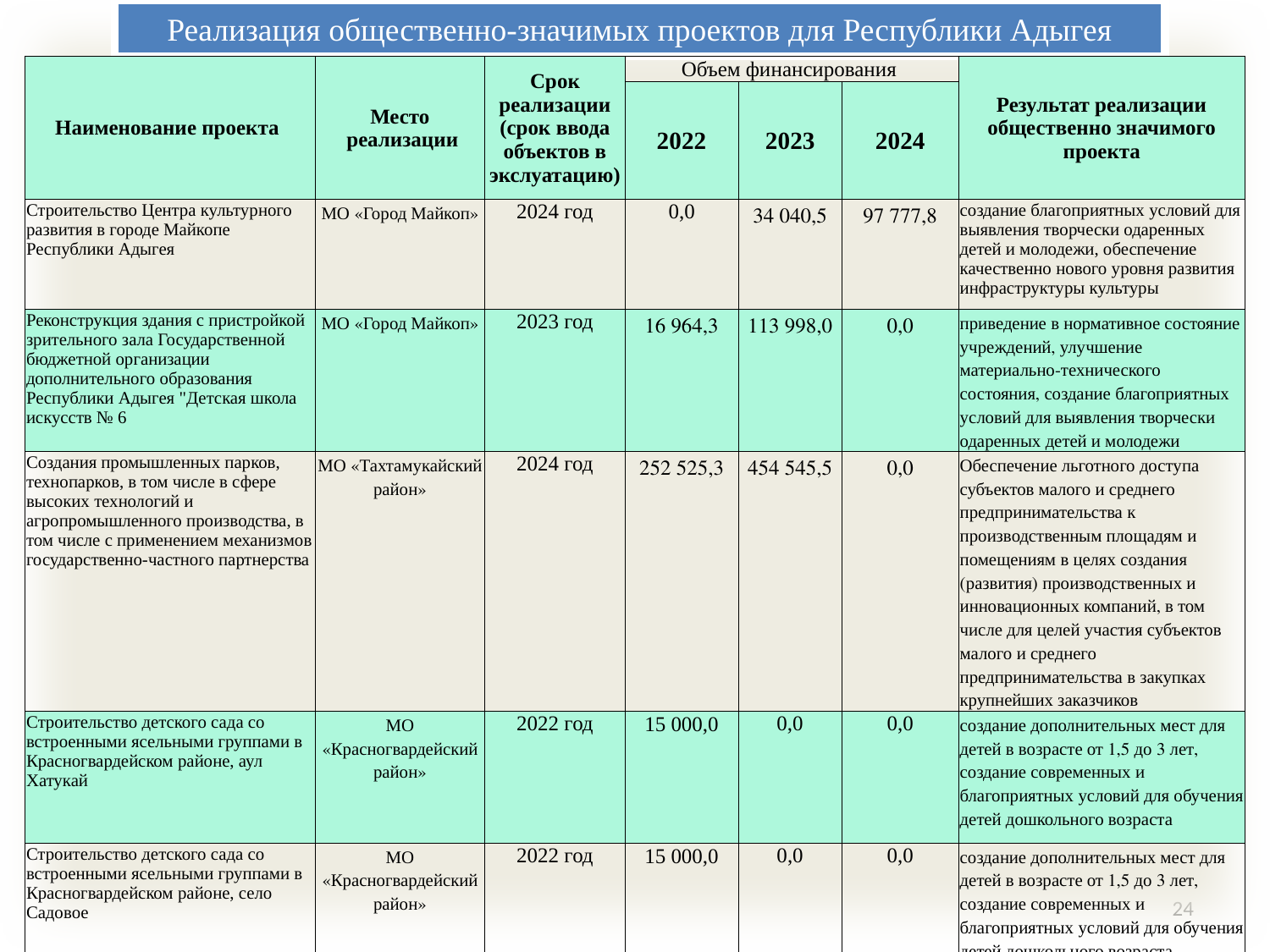

Реализация общественно-значимых проектов для Республики Адыгея
| Наименование проекта | Место реализации | Срок реализации (срок ввода объектов в экслуатацию) | Объем финансирования |  |  | Результат реализации общественно значимого проекта |
| --- | --- | --- | --- | --- | --- | --- |
|  |  |  | 2022 | 2023 | 2024 |  |
| Строительство Центра культурного развития в городе Майкопе Республики Адыгея | МО «Город Майкоп» | 2024 год | 0,0 | 34 040,5 | 97 777,8 | создание благоприятных условий для выявления творчески одаренных детей и молодежи, обеспечение качественно нового уровня развития инфраструктуры культуры |
| Реконструкция здания с пристройкой зрительного зала Государственной бюджетной организации дополнительного образования Республики Адыгея "Детская школа искусств № 6 | МО «Город Майкоп» | 2023 год | 16 964,3 | 113 998,0 | 0,0 | приведение в нормативное состояние учреждений, улучшение материально-технического состояния, создание благоприятных условий для выявления творчески одаренных детей и молодежи |
| Создания промышленных парков, технопарков, в том числе в сфере высоких технологий и агропромышленного производства, в том числе с применением механизмов государственно-частного партнерства | МО «Тахтамукайский район» | 2024 год | 252 525,3 | 454 545,5 | 0,0 | Обеспечение льготного доступа субъектов малого и среднего предпринимательства к производственным площадям и помещениям в целях создания (развития) производственных и инновационных компаний, в том числе для целей участия субъектов малого и среднего предпринимательства в закупках крупнейших заказчиков |
| Cтроительство детского сада со встроенными ясельными группами в Красногвардейском районе, аул Хатукай | МО «Красногвардейский район» | 2022 год | 15 000,0 | 0,0 | 0,0 | создание дополнительных мест для детей в возрасте от 1,5 до 3 лет, создание современных и благоприятных условий для обучения детей дошкольного возраста |
| Строительство детского сада со встроенными ясельными группами в Красногвардейском районе, село Садовое | МО «Красногвардейский район» | 2022 год | 15 000,0 | 0,0 | 0,0 | создание дополнительных мест для детей в возрасте от 1,5 до 3 лет, создание современных и благоприятных условий для обучения детей дошкольного возраста |
24